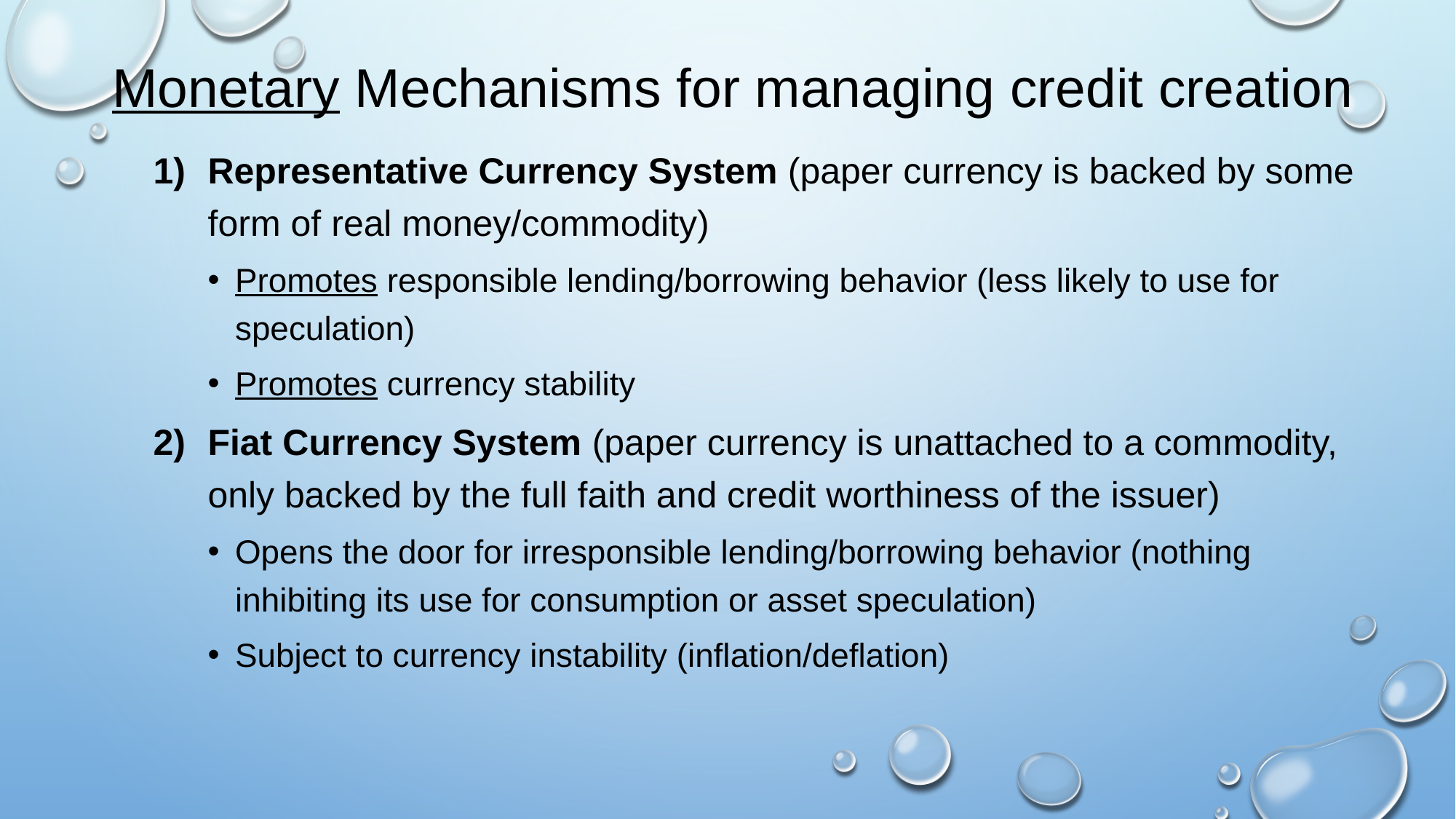

# Monetary Mechanisms for managing credit creation
Representative Currency System (paper currency is backed by some form of real money/commodity)
Promotes responsible lending/borrowing behavior (less likely to use for speculation)
Promotes currency stability
Fiat Currency System (paper currency is unattached to a commodity, only backed by the full faith and credit worthiness of the issuer)
Opens the door for irresponsible lending/borrowing behavior (nothing inhibiting its use for consumption or asset speculation)
Subject to currency instability (inflation/deflation)